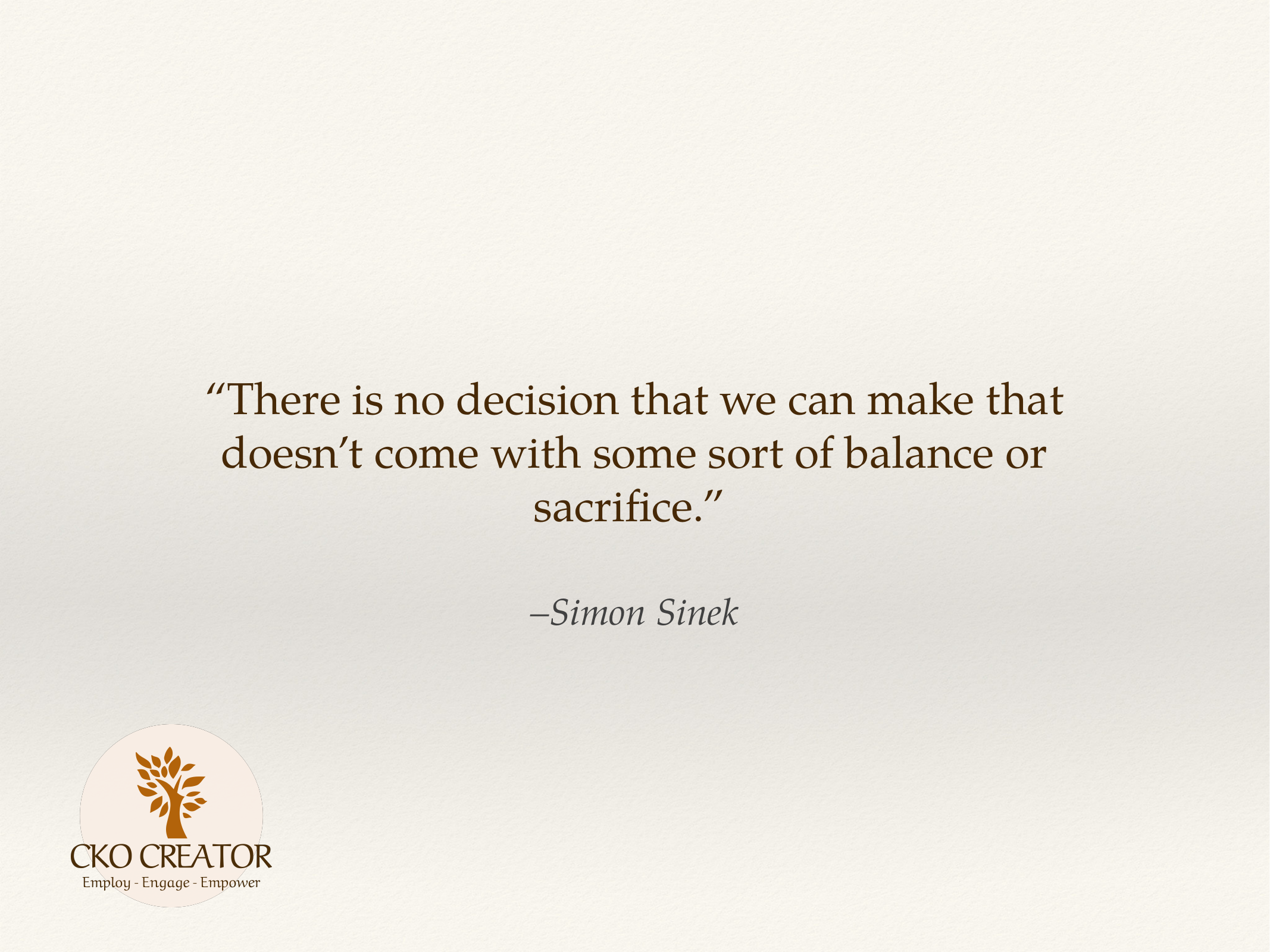

“There is no decision that we can make that doesn’t come with some sort of balance or sacrifice.”
–Simon Sinek